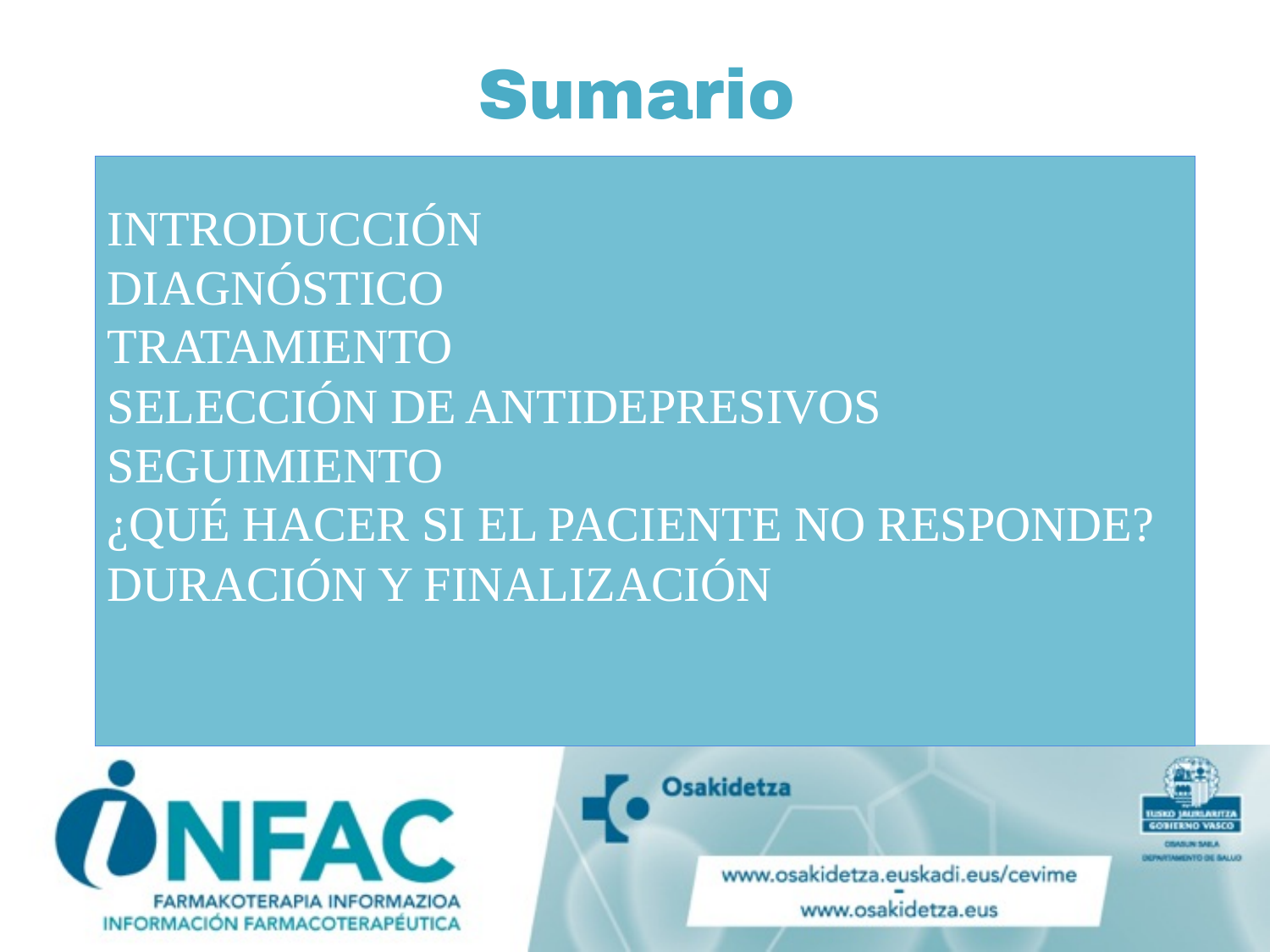

# Sumario

INTRODUCCIÓN
DIAGNÓSTICO
TRATAMIENTO
SELECCIÓN DE ANTIDEPRESIVOS
SEGUIMIENTO
¿QUÉ HACER SI EL PACIENTE NO RESPONDE?
DURACIÓN Y FINALIZACIÓN